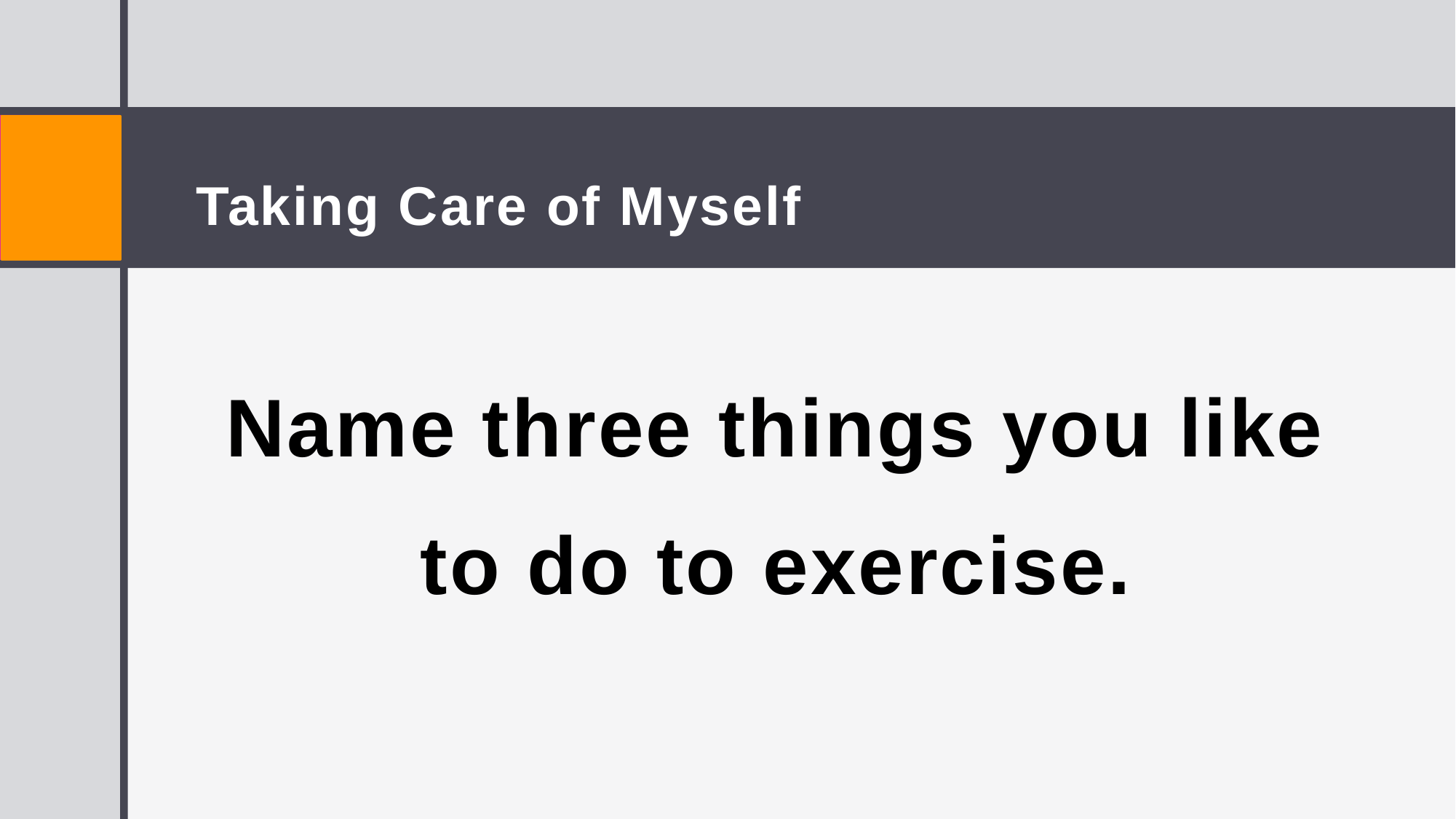

# Taking Care of Myself

Name three things you like to do to exercise.